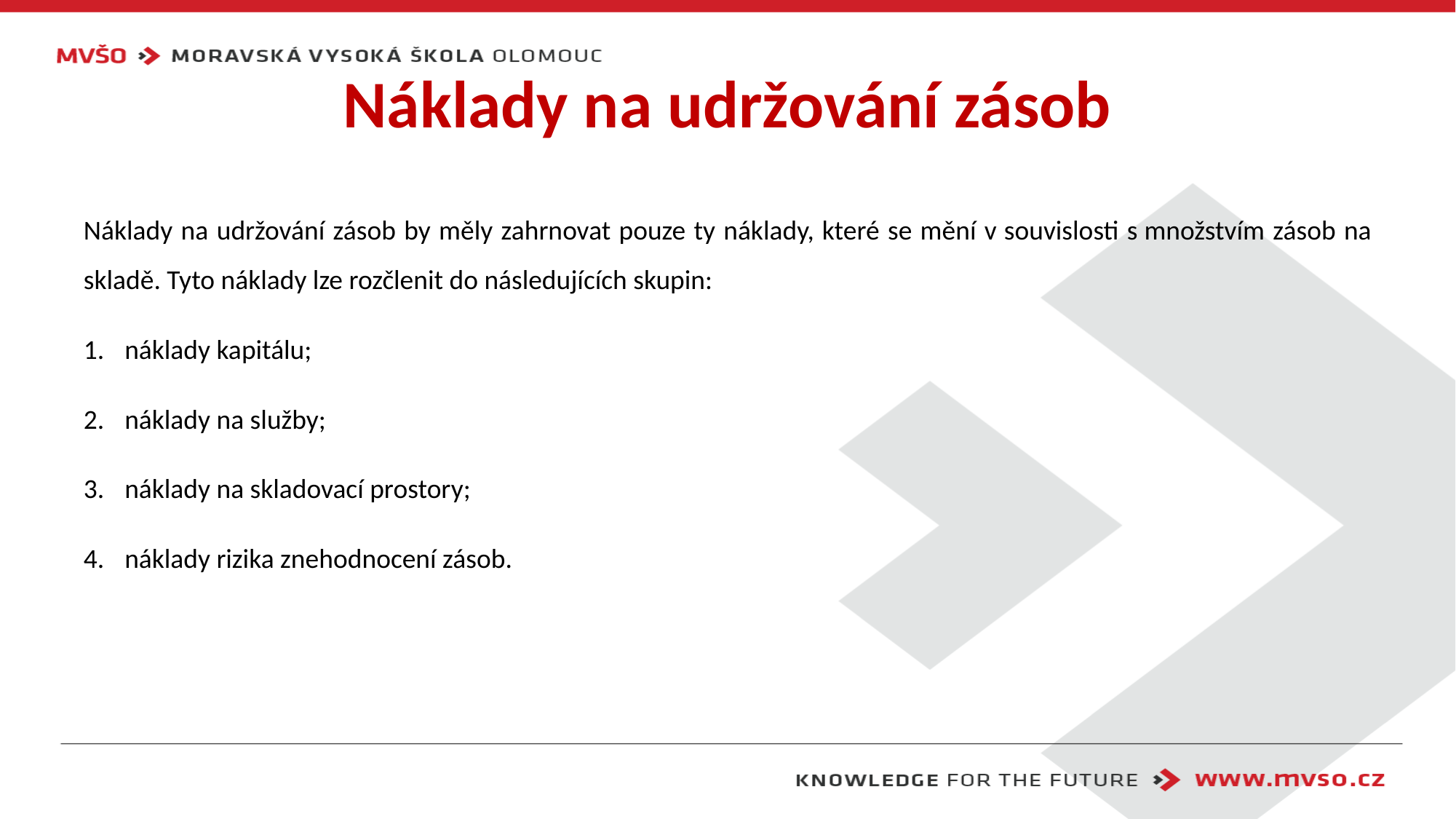

# Náklady na udržování zásob
Náklady na udržování zásob by měly zahrnovat pouze ty náklady, které se mění v souvislosti s množstvím zásob na skladě. Tyto náklady lze rozčlenit do následujících skupin:
náklady kapitálu;
náklady na služby;
náklady na skladovací prostory;
náklady rizika znehodnocení zásob.